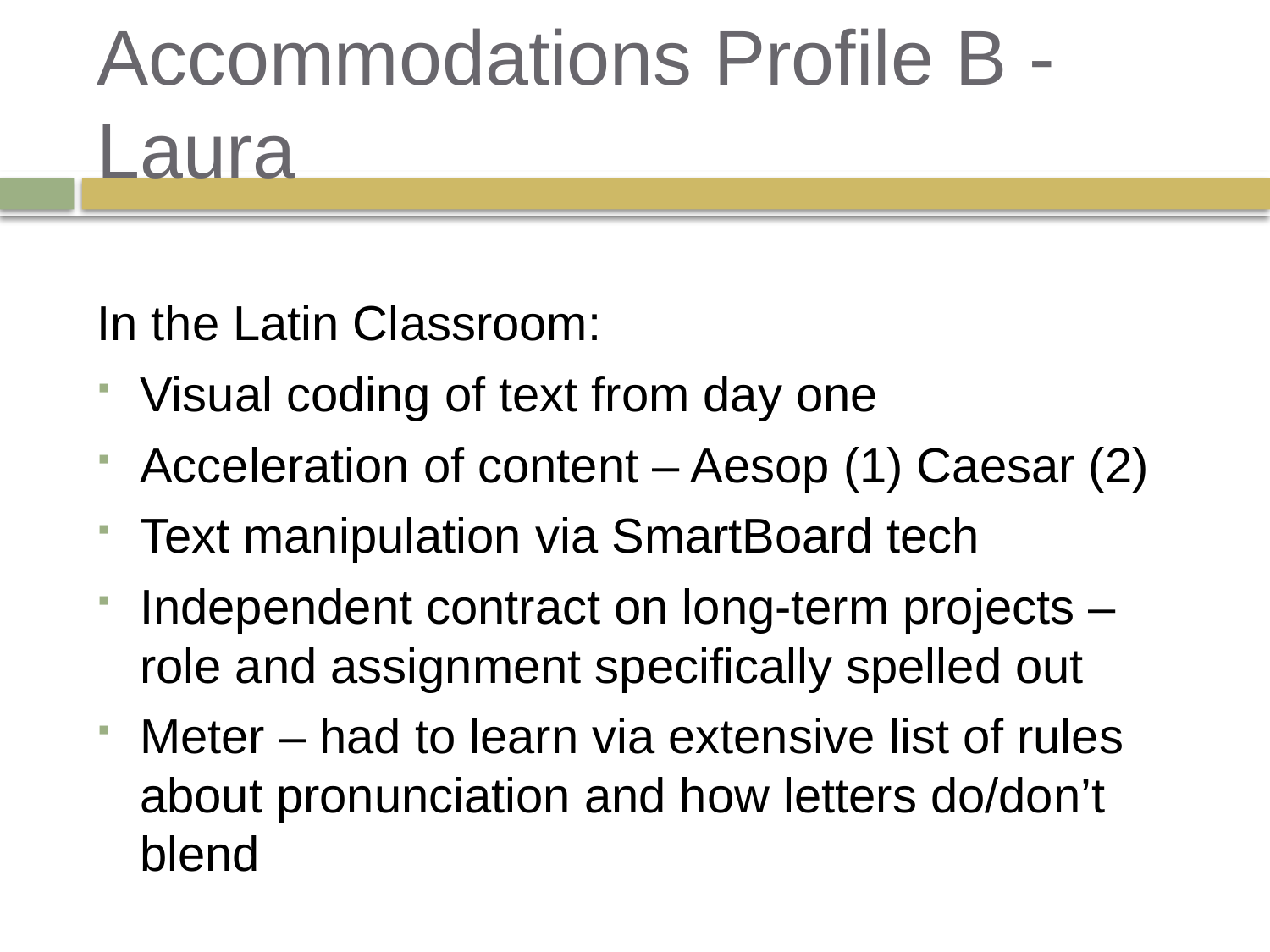

# Accommodations Profile B - Laura
In the Latin Classroom:
Visual coding of text from day one
Acceleration of content – Aesop (1) Caesar (2)
Text manipulation via SmartBoard tech
Independent contract on long-term projects – role and assignment specifically spelled out
Meter – had to learn via extensive list of rules about pronunciation and how letters do/don’t blend